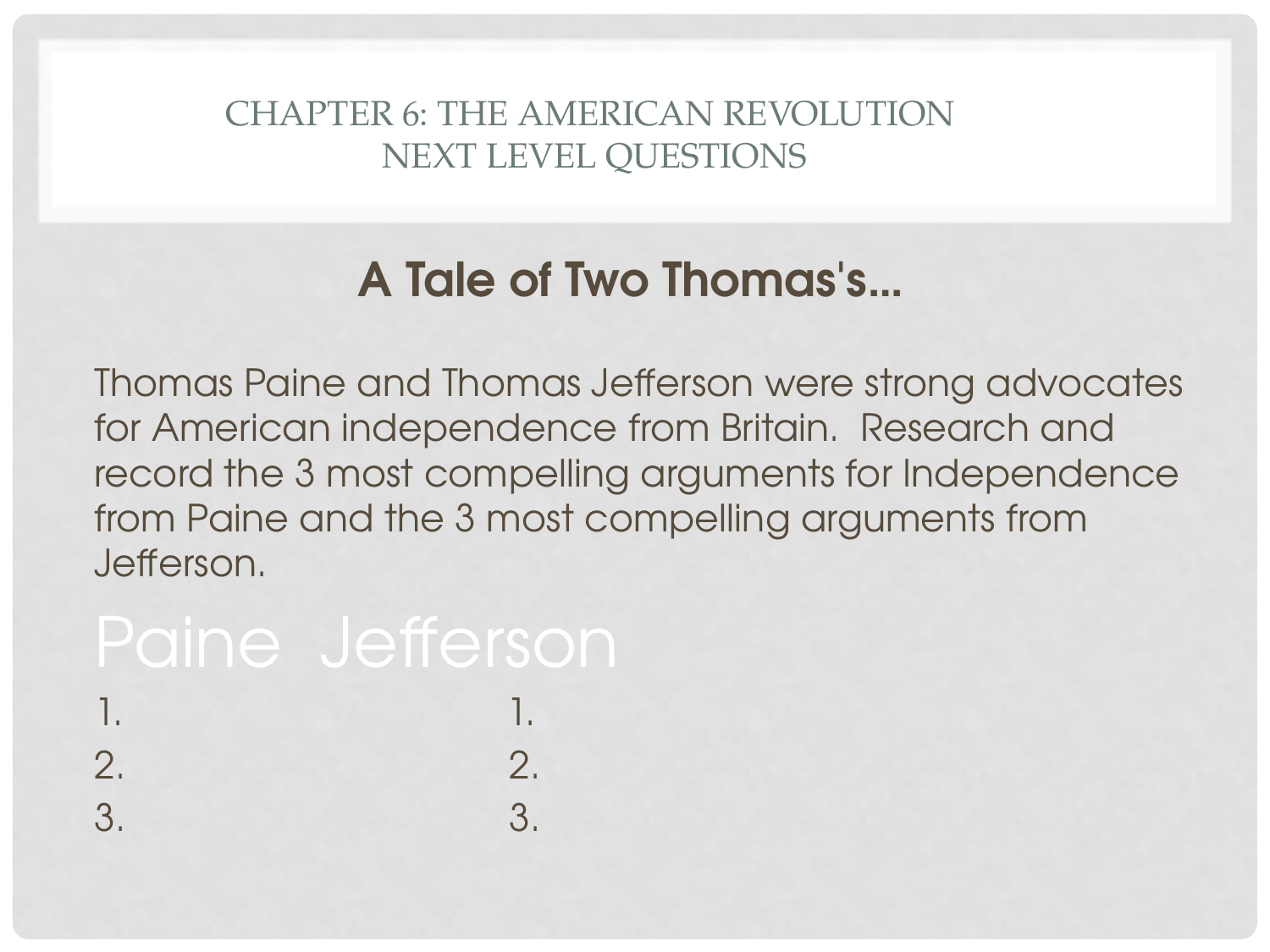

# Chapter 6: The American Revolution Next Level Questions
A Tale of Two Thomas's…
Thomas Paine and Thomas Jefferson were strong advocates for American independence from Britain.  Research and record the 3 most compelling arguments for Independence from Paine and the 3 most compelling arguments from Jefferson.
Paine			Jefferson
1.                                     1.
2.                                     2.
3.                                     3.